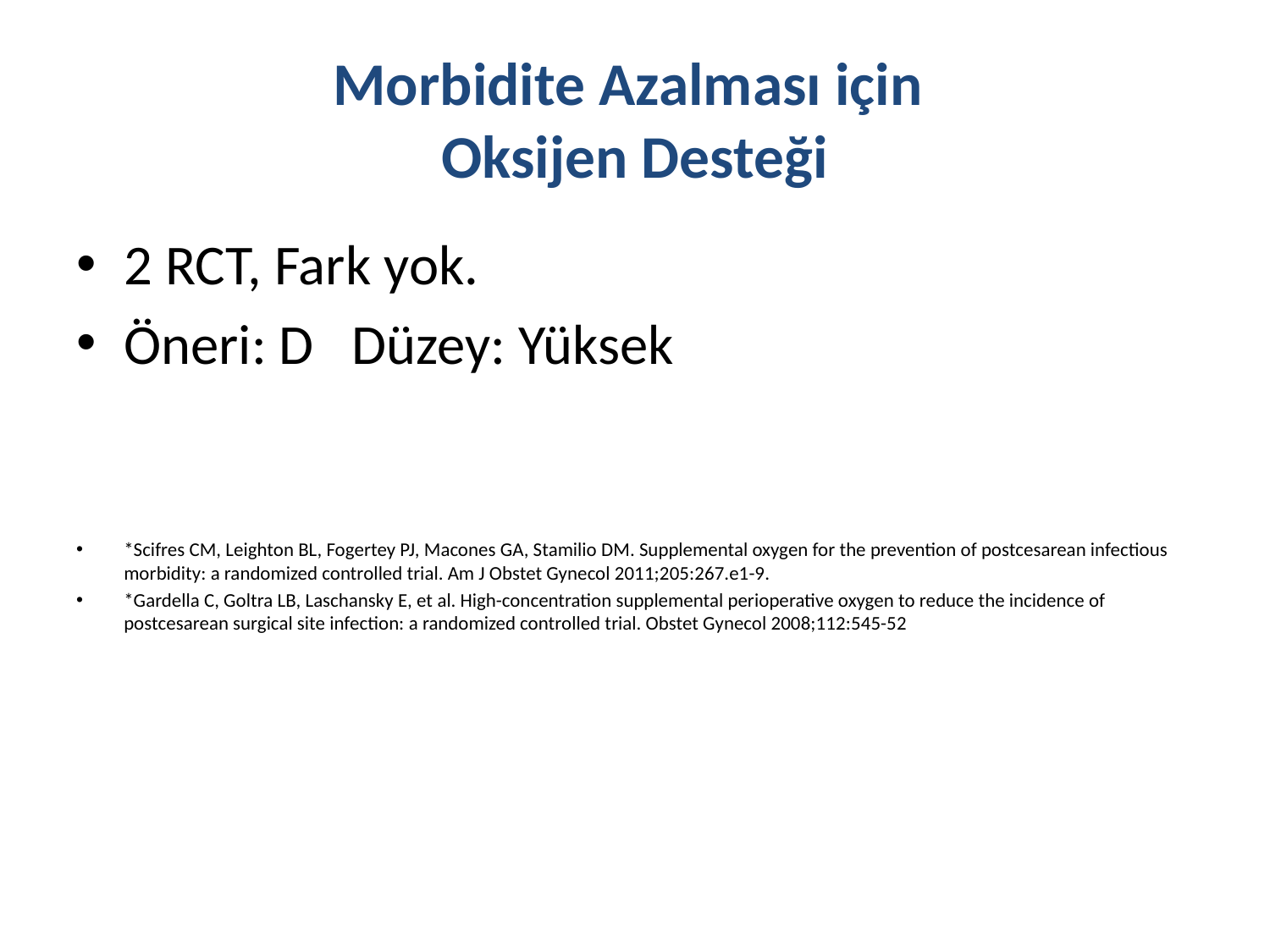

# Morbidite Azalması için Oksijen Desteği
2 RCT, Fark yok.
Öneri: D   Düzey: Yüksek

*Scifres CM, Leighton BL, Fogertey PJ, Macones GA, Stamilio DM. Supplemental oxygen for the prevention of postcesarean infectious morbidity: a randomized controlled trial. Am J Obstet Gynecol 2011;205:267.e1-9.
*Gardella C, Goltra LB, Laschansky E, et al. High-concentration supplemental perioperative oxygen to reduce the incidence of postcesarean surgical site infection: a randomized controlled trial. Obstet Gynecol 2008;112:545-52